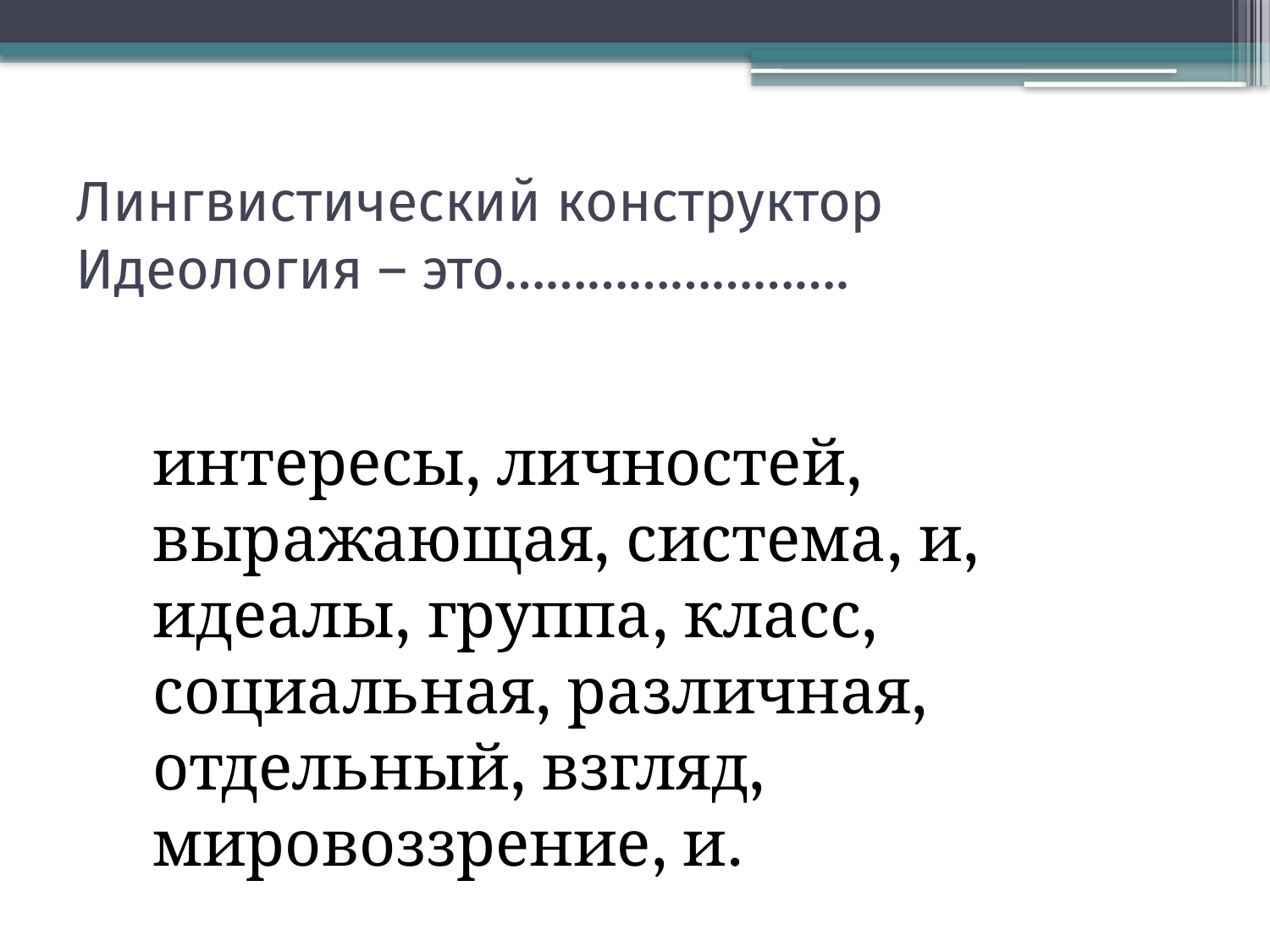

# Лингвистический конструктор Идеология – это…………………….
интересы, личностей, выражающая, система, и, идеалы, группа, класс, социальная, различная, отдельный, взгляд, мировоззрение, и.